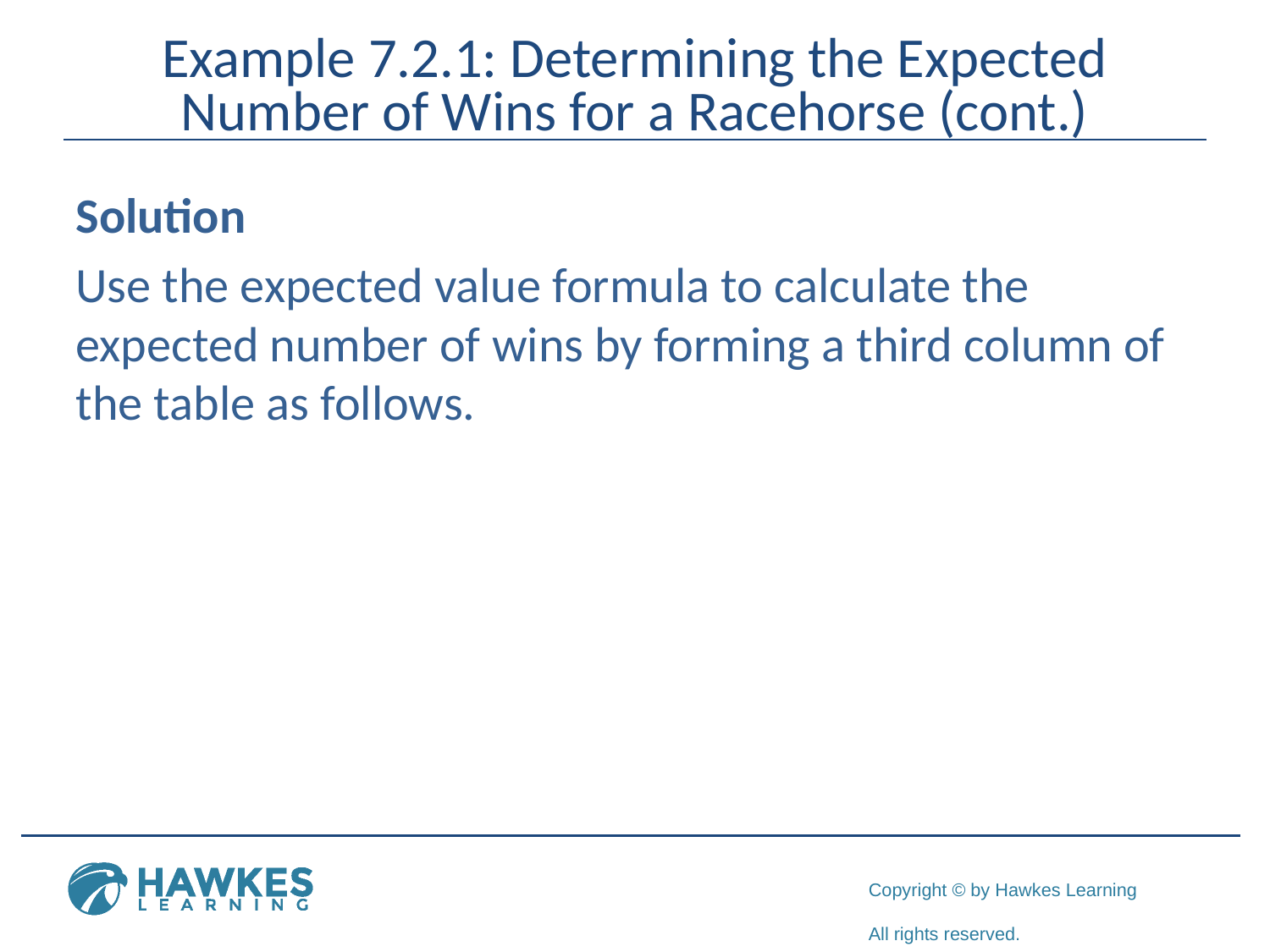

# Example 7.2.1: Determining the Expected Number of Wins for a Racehorse (cont.)
Solution
Use the expected value formula to calculate the expected number of wins by forming a third column of the table as follows.